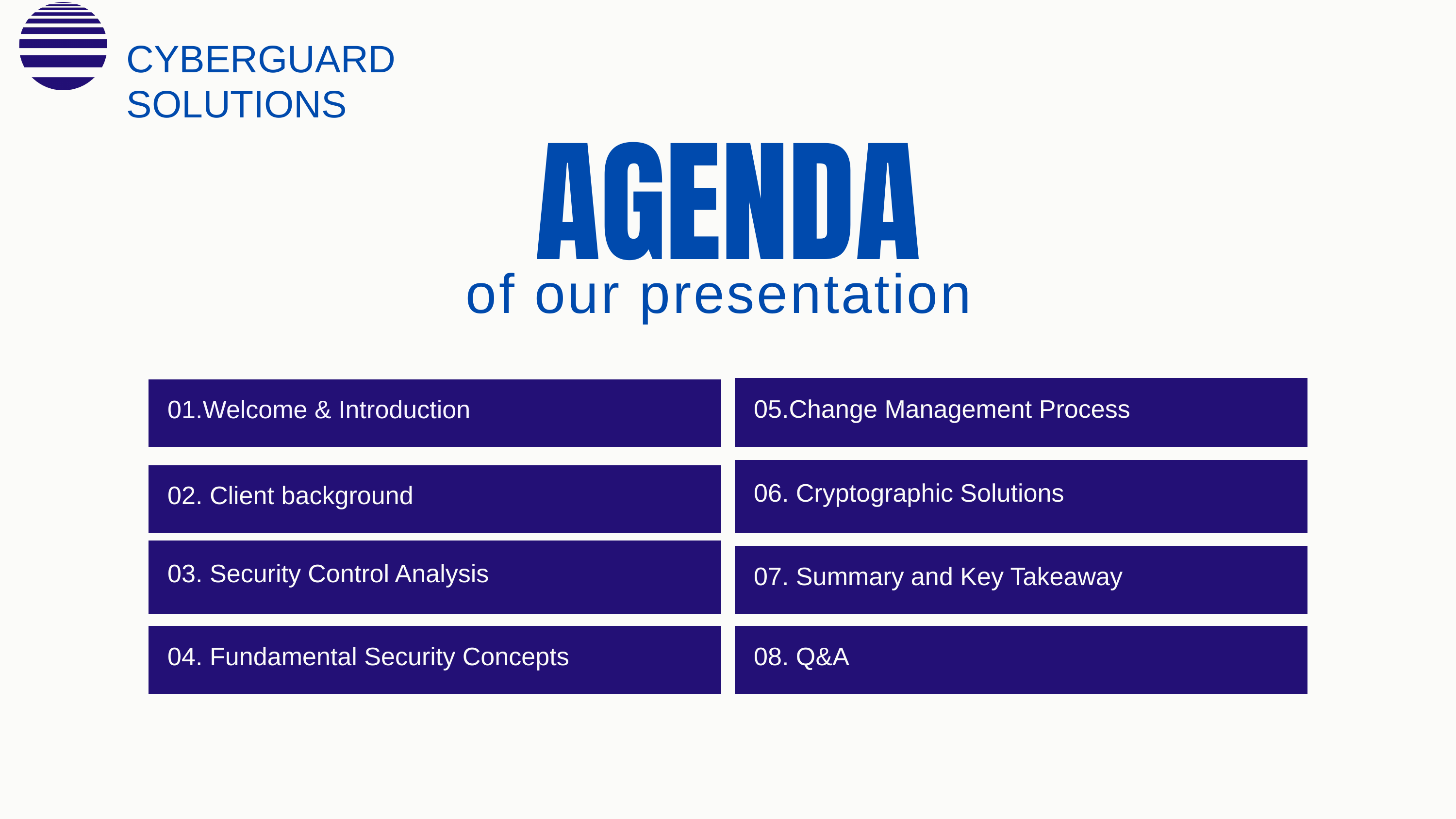

CYBERGUARD SOLUTIONS
AGENDA
of our presentation

05.Change Management Process

01.Welcome & Introduction

06. Cryptographic Solutions

02. Client background

03. Security Control Analysis

07. Summary and Key Takeaway

08. Q&A

04. Fundamental Security Concepts